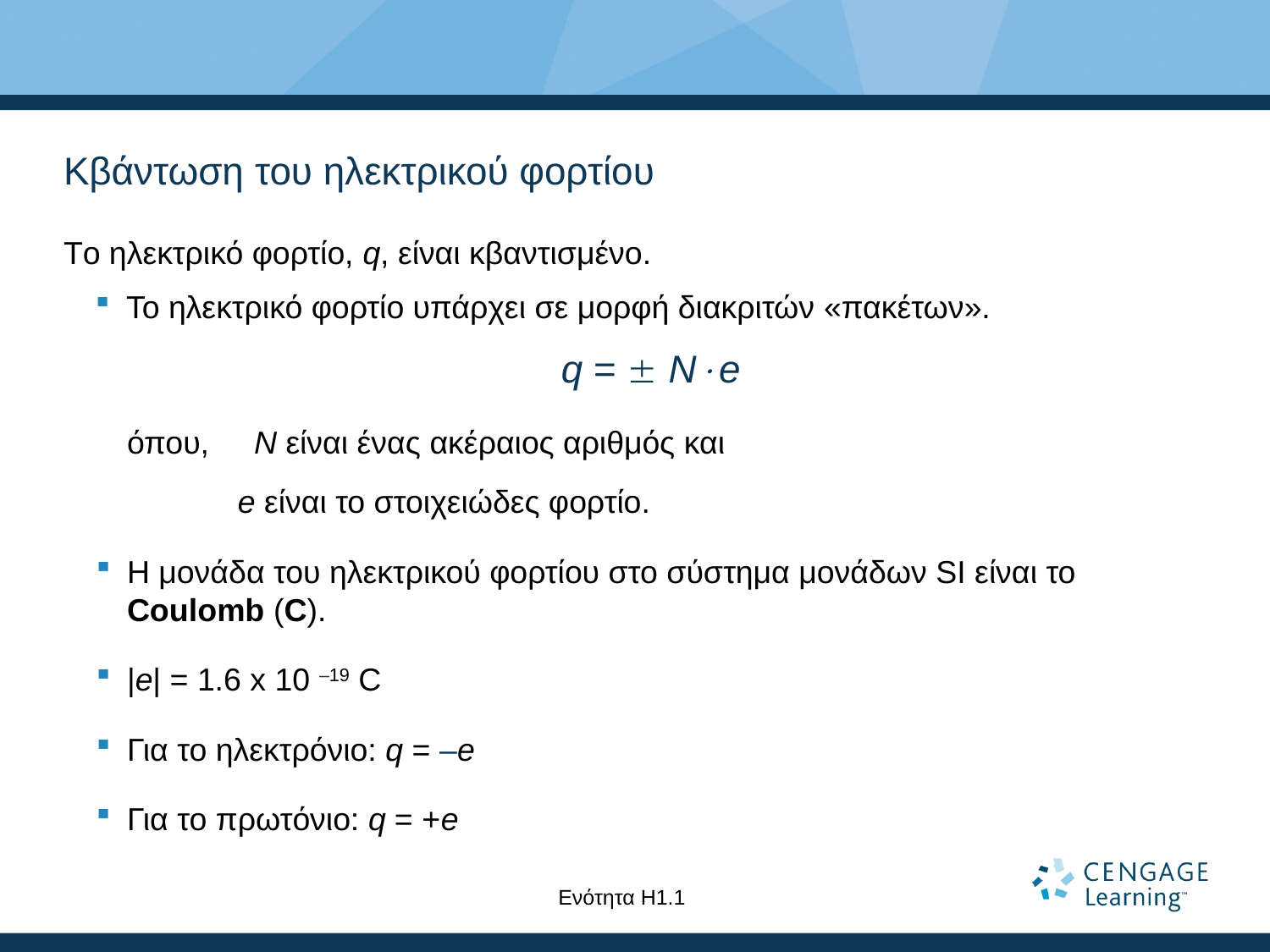

# Κβάντωση του ηλεκτρικού φορτίου
Το ηλεκτρικό φορτίο, q, είναι κβαντισμένο.
Το ηλεκτρικό φορτίο υπάρχει σε μορφή διακριτών «πακέτων».
q = ± N⋅e
	όπου,	N είναι ένας ακέραιος αριθμός και
	e είναι το στοιχειώδες φορτίο.
Η μονάδα του ηλεκτρικού φορτίου στο σύστημα μονάδων SI είναι το Coulomb (C).
|e| = 1.6 x 10 –19 C
Για το ηλεκτρόνιο: q = –e
Για το πρωτόνιο: q = +e
Ενότητα Η1.1